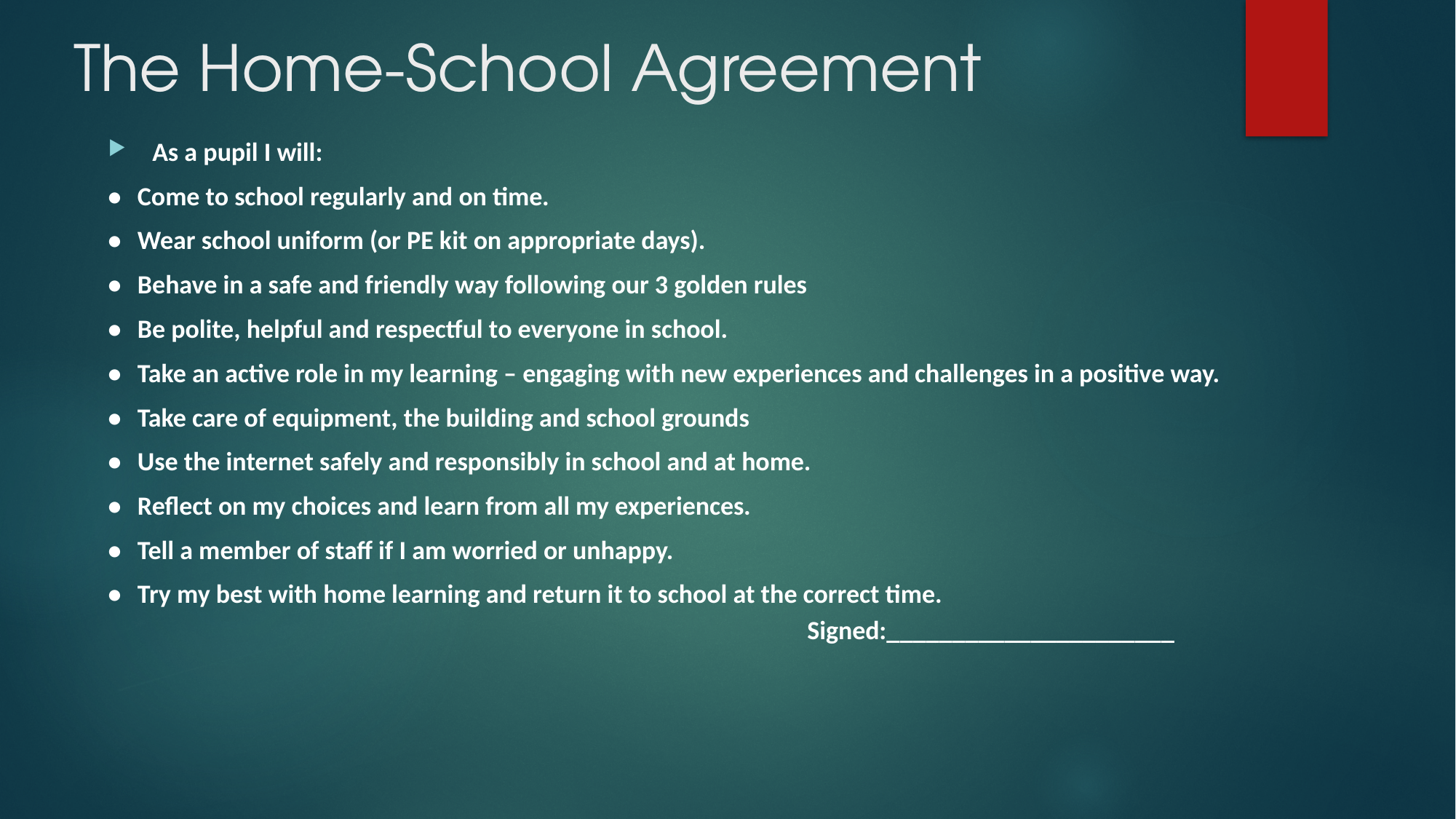

# The Home-School Agreement
As a pupil I will:
•	Come to school regularly and on time.
•	Wear school uniform (or PE kit on appropriate days).
•	Behave in a safe and friendly way following our 3 golden rules
•	Be polite, helpful and respectful to everyone in school.
•	Take an active role in my learning – engaging with new experiences and challenges in a positive way.
•	Take care of equipment, the building and school grounds
•	Use the internet safely and responsibly in school and at home.
•	Reflect on my choices and learn from all my experiences.
•	Tell a member of staff if I am worried or unhappy.
•	Try my best with home learning and return it to school at the correct time.            					                  	                                                                                                                                                Signed:______________________